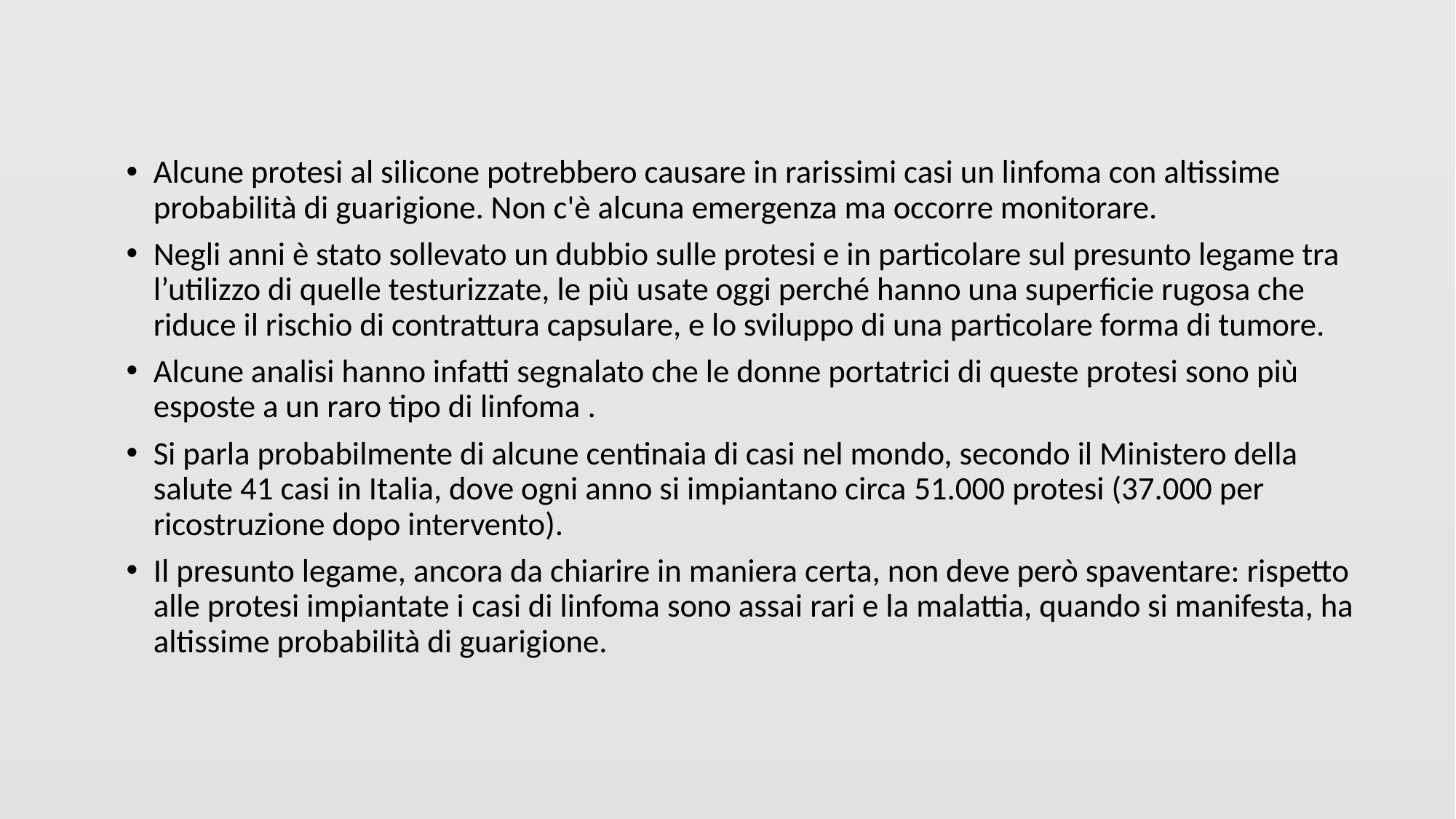

#
Alcune protesi al silicone potrebbero causare in rarissimi casi un linfoma con altissime probabilità di guarigione. Non c'è alcuna emergenza ma occorre monitorare.
Negli anni è stato sollevato un dubbio sulle protesi e in particolare sul presunto legame tra l’utilizzo di quelle testurizzate, le più usate oggi perché hanno una superficie rugosa che riduce il rischio di contrattura capsulare, e lo sviluppo di una particolare forma di tumore.
Alcune analisi hanno infatti segnalato che le donne portatrici di queste protesi sono più esposte a un raro tipo di linfoma .
Si parla probabilmente di alcune centinaia di casi nel mondo, secondo il Ministero della salute 41 casi in Italia, dove ogni anno si impiantano circa 51.000 protesi (37.000 per ricostruzione dopo intervento).
Il presunto legame, ancora da chiarire in maniera certa, non deve però spaventare: rispetto alle protesi impiantate i casi di linfoma sono assai rari e la malattia, quando si manifesta, ha altissime probabilità di guarigione.